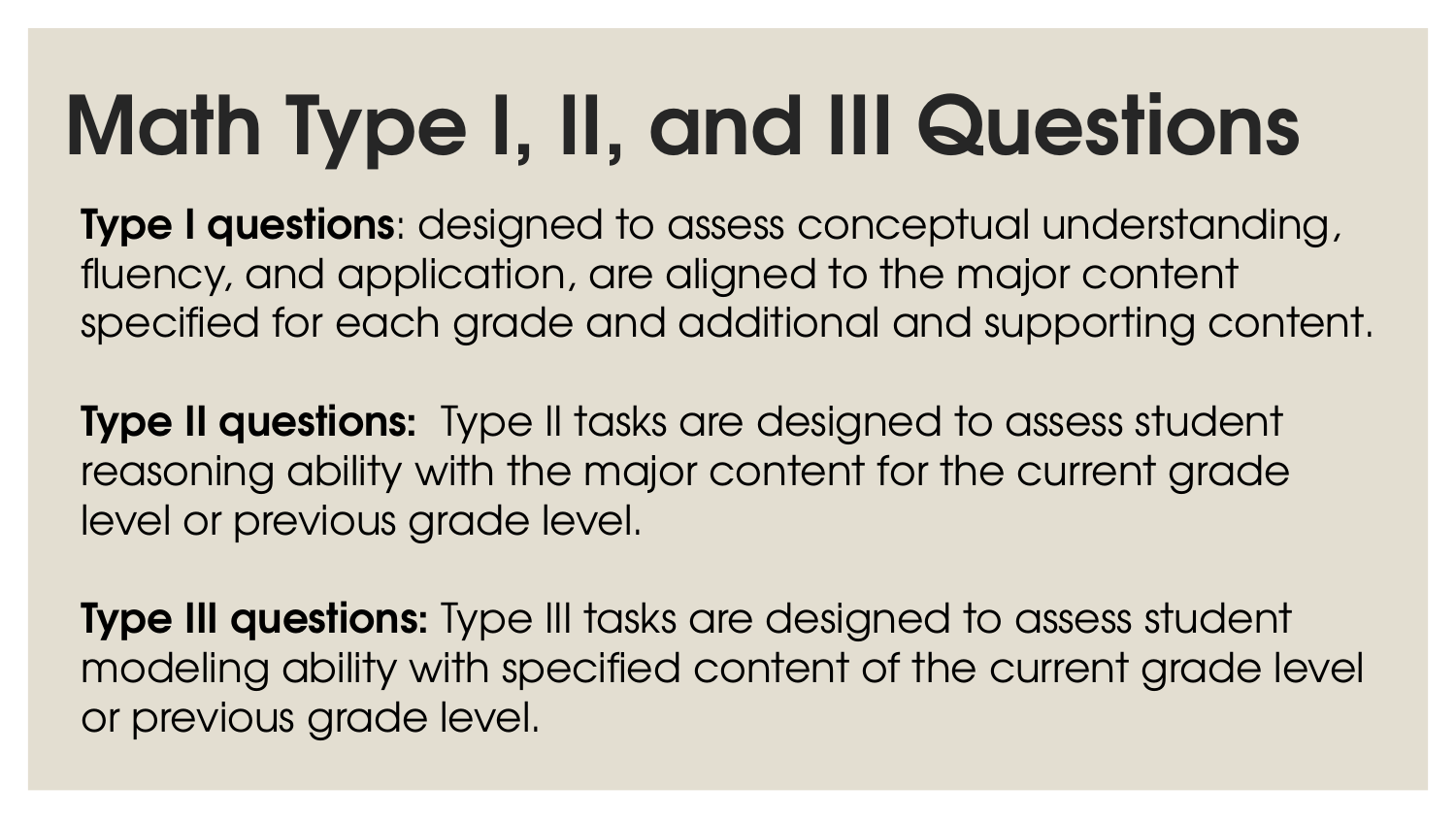

# Math Type I, II, and III Questions
Type I questions: designed to assess conceptual understanding, fluency, and application, are aligned to the major content specified for each grade and additional and supporting content.

Type II questions:  Type II tasks are designed to assess student reasoning ability with the major content for the current grade level or previous grade level.

Type III questions: Type III tasks are designed to assess student modeling ability with specified content of the current grade level or previous grade level.